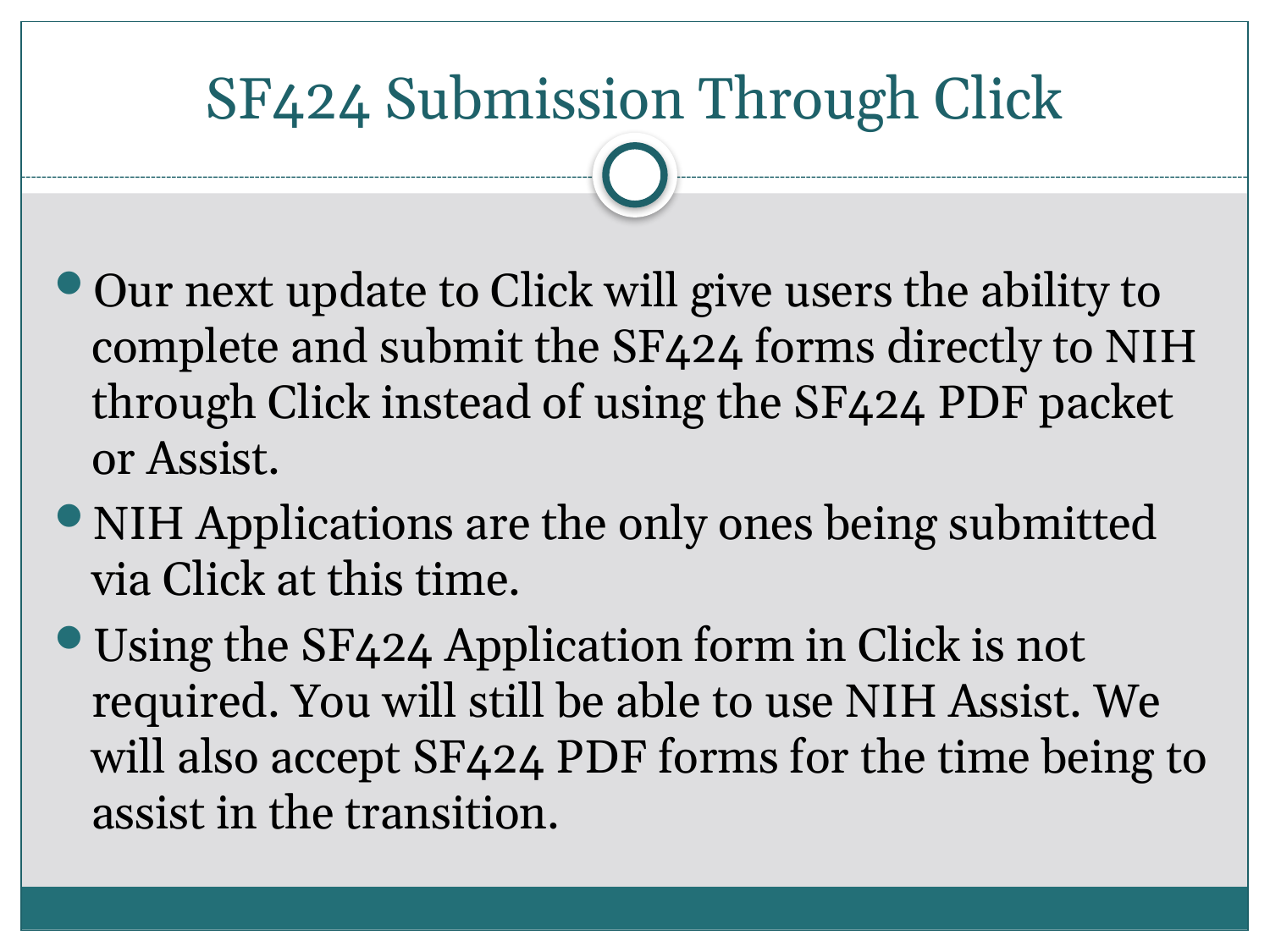

# SF424 Submission Through Click
Our next update to Click will give users the ability to complete and submit the SF424 forms directly to NIH through Click instead of using the SF424 PDF packet or Assist.
NIH Applications are the only ones being submitted via Click at this time.
Using the SF424 Application form in Click is not required. You will still be able to use NIH Assist. We will also accept SF424 PDF forms for the time being to assist in the transition.